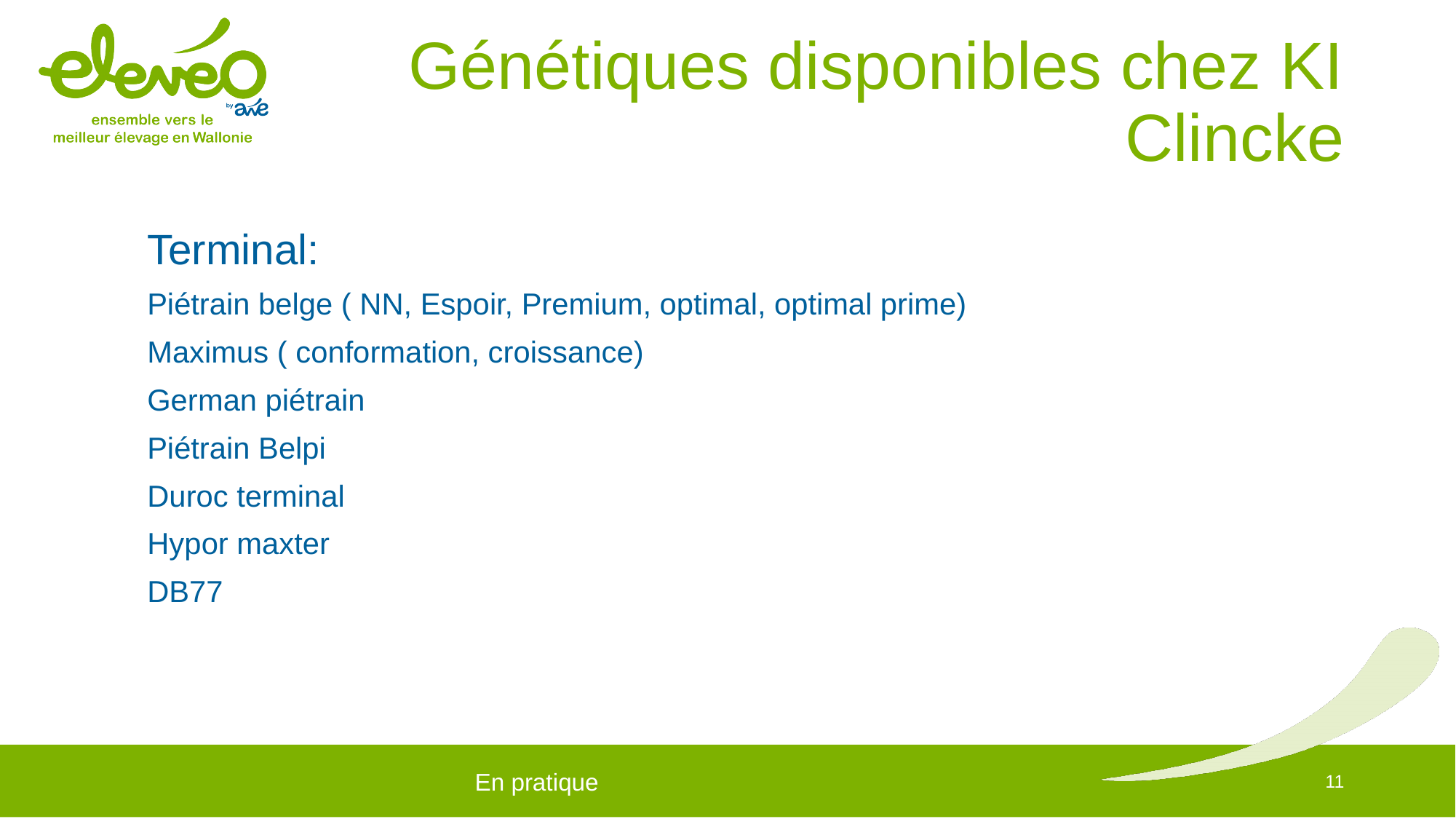

Génétiques disponibles chez KI Clincke

Terminal:
Piétrain belge ( NN, Espoir, Premium, optimal, optimal prime)
Maximus ( conformation, croissance)
German piétrain
Piétrain Belpi
Duroc terminal
Hypor maxter
DB77

11
En pratique